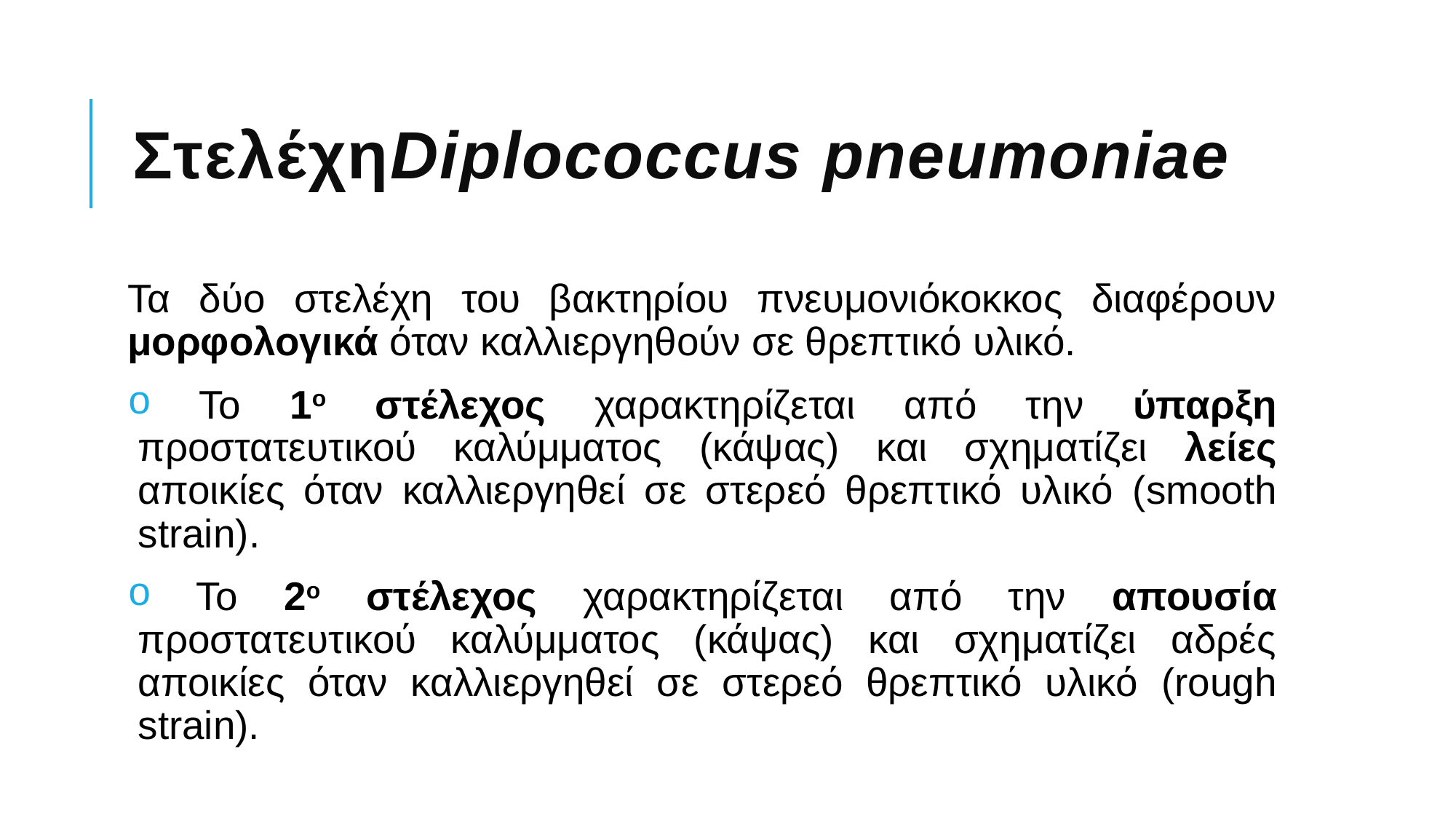

# ΣτελέχηDiplococcus pneumoniae
Τα δύο στελέχη του βακτηρίου πνευμονιόκοκκος διαφέρουν μορφολογικά όταν καλλιεργηθούν σε θρεπτικό υλικό.
 Το 1ο στέλεχος χαρακτηρίζεται από την ύπαρξη προστατευτικού καλύμματος (κάψας) και σχηματίζει λείες αποικίες όταν καλλιεργηθεί σε στερεό θρεπτικό υλικό (smooth strain).
 Το 2ο στέλεχος χαρακτηρίζεται από την απουσία προστατευτικού καλύμματος (κάψας) και σχηματίζει αδρές αποικίες όταν καλλιεργηθεί σε στερεό θρεπτικό υλικό (rough strain).